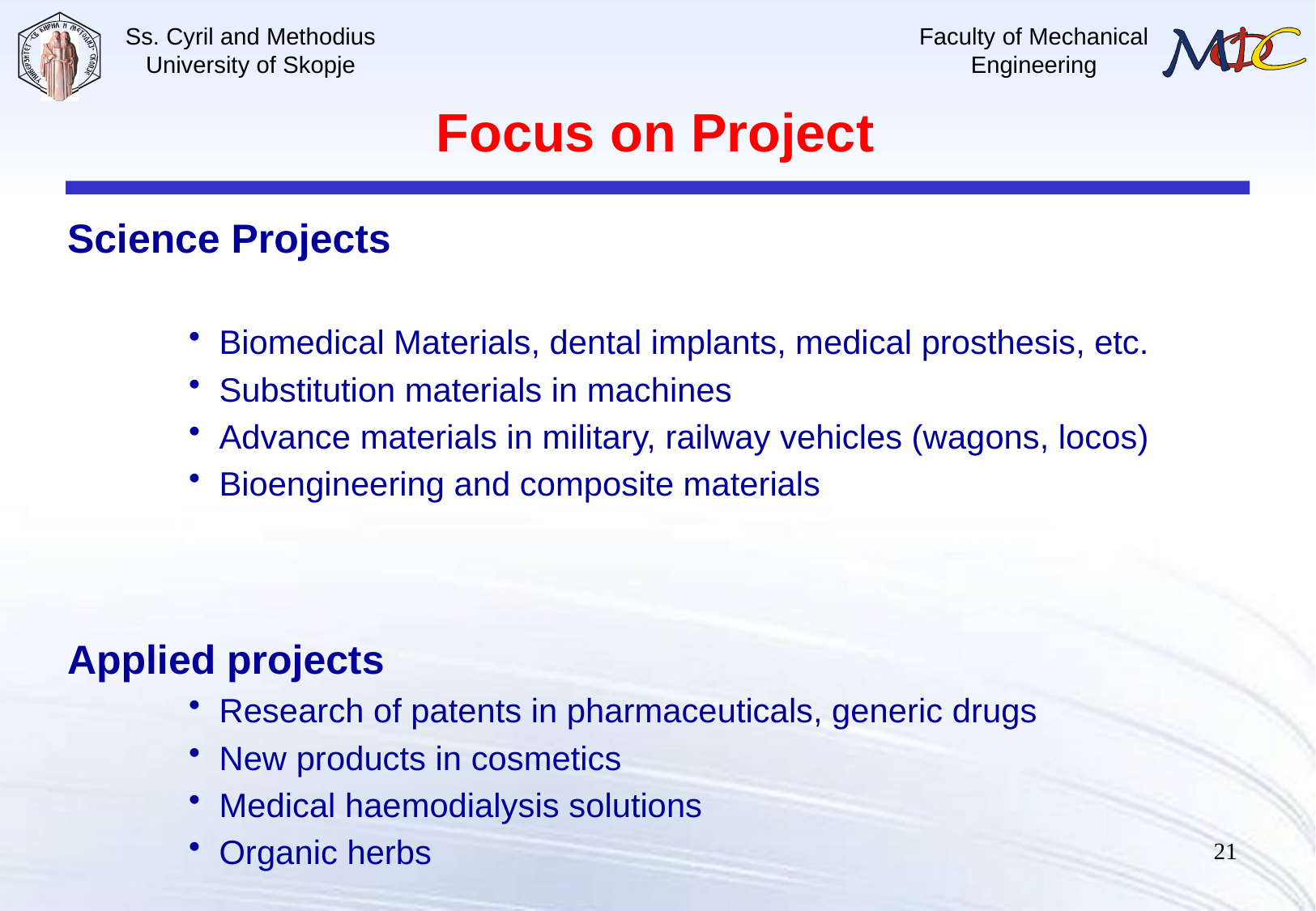

# Focus on Project
Science Projects

Biomedical Materials, dental implants, medical prosthesis, etc.
Substitution materials in machines
Advance materials in military, railway vehicles (wagons, locos)
Bioengineering and composite materials

Applied projects
Research of patents in pharmaceuticals, generic drugs
New products in cosmetics
Medical haemodialysis solutions
Organic herbs